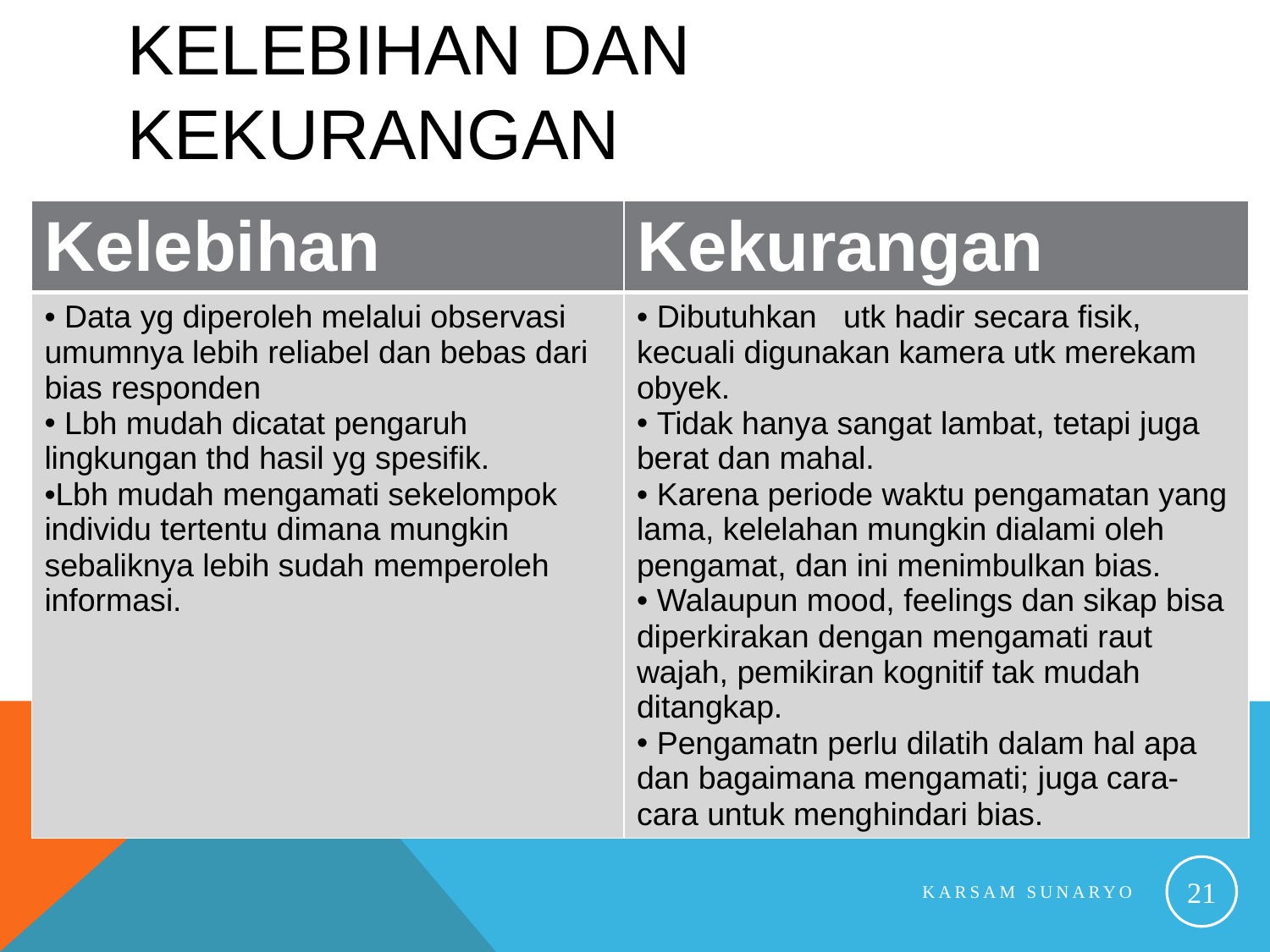

# Kelebihan dan Kekurangan
| Kelebihan | Kekurangan |
| --- | --- |
| Data yg diperoleh melalui observasi umumnya lebih reliabel dan bebas dari bias responden Lbh mudah dicatat pengaruh lingkungan thd hasil yg spesifik. Lbh mudah mengamati sekelompok individu tertentu dimana mungkin sebaliknya lebih sudah memperoleh informasi. | Dibutuhkan utk hadir secara fisik, kecuali digunakan kamera utk merekam obyek. Tidak hanya sangat lambat, tetapi juga berat dan mahal. Karena periode waktu pengamatan yang lama, kelelahan mungkin dialami oleh pengamat, dan ini menimbulkan bias. Walaupun mood, feelings dan sikap bisa diperkirakan dengan mengamati raut wajah, pemikiran kognitif tak mudah ditangkap. Pengamatn perlu dilatih dalam hal apa dan bagaimana mengamati; juga cara-cara untuk menghindari bias. |
21
Karsam Sunaryo